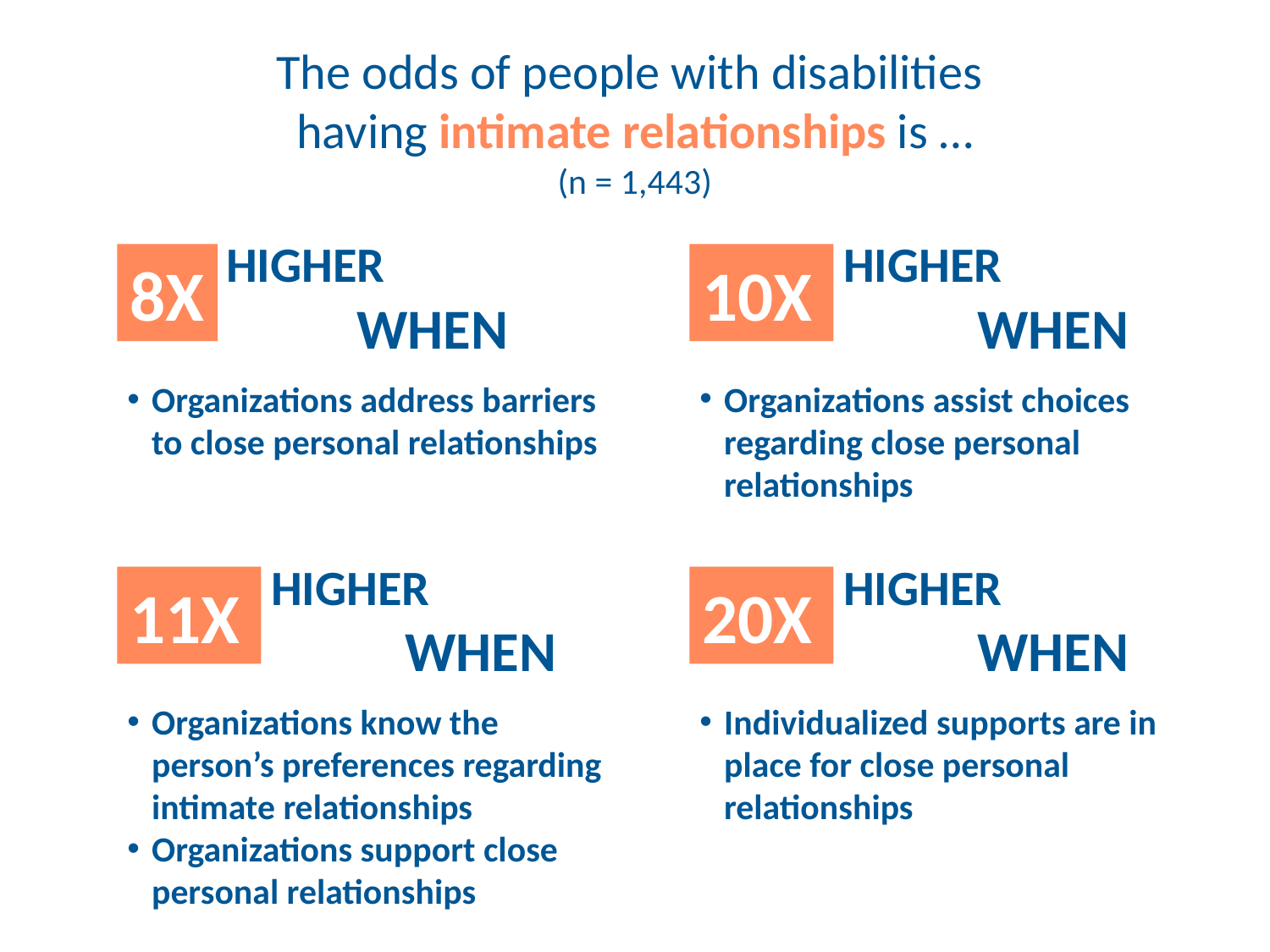

The odds of people with disabilities
having intimate relationships is …
(n = 1,443)
           HIGHER
		WHEN

Organizations address barriers to close personal relationships
               HIGHER
	    	      WHEN

Organizations assist choices regarding close personal relationships
8X
10X
               HIGHER
	    	      WHEN

Organizations know the person’s preferences regarding intimate relationships
Organizations support close personal relationships
               HIGHER
	    	      WHEN

Individualized supports are in place for close personal relationships
11X
20X